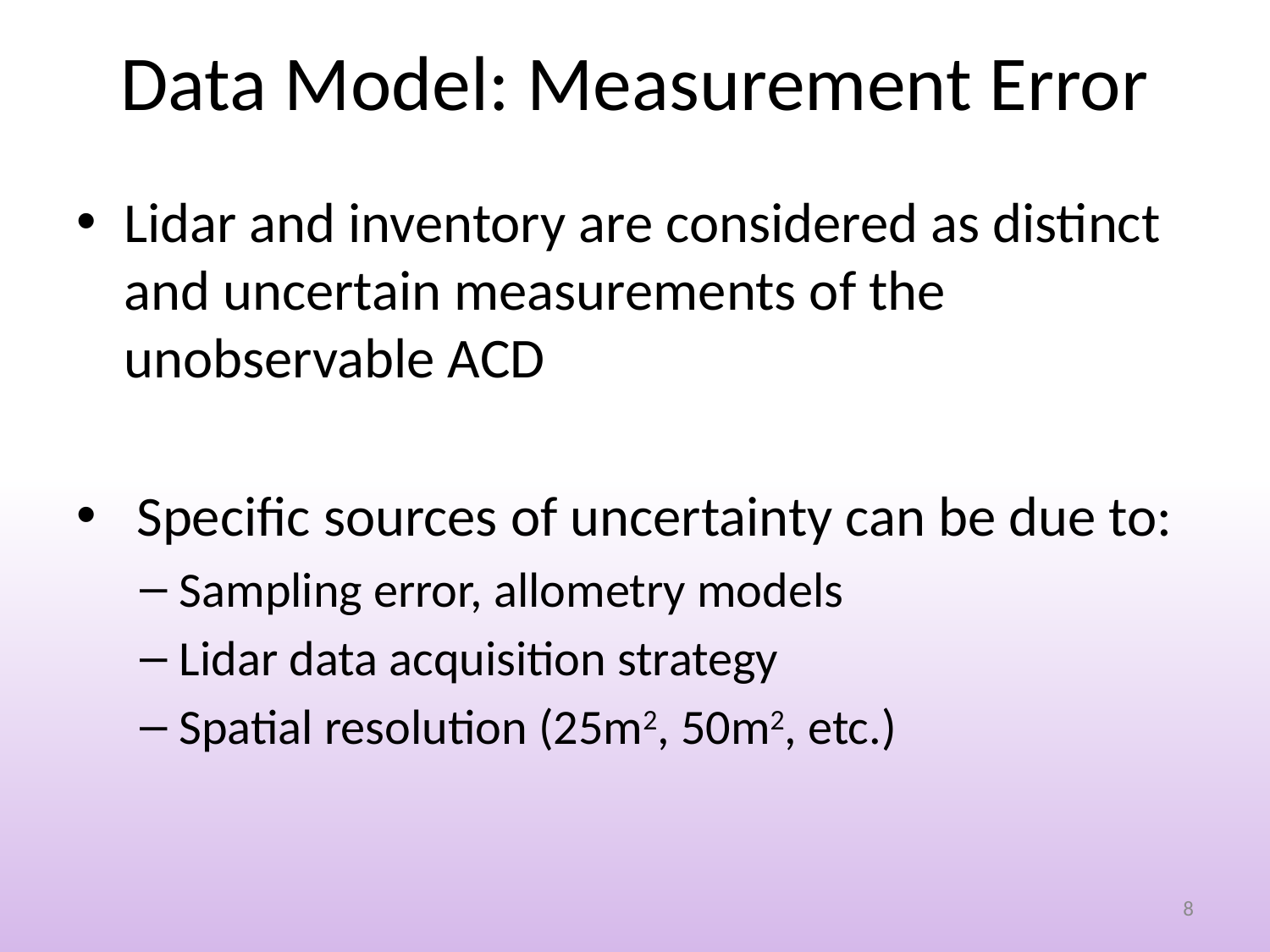

# Data Model: Measurement Error
Lidar and inventory are considered as distinct and uncertain measurements of the unobservable ACD

 Specific sources of uncertainty can be due to:
Sampling error, allometry models
Lidar data acquisition strategy
Spatial resolution (25m2, 50m2, etc.)

8